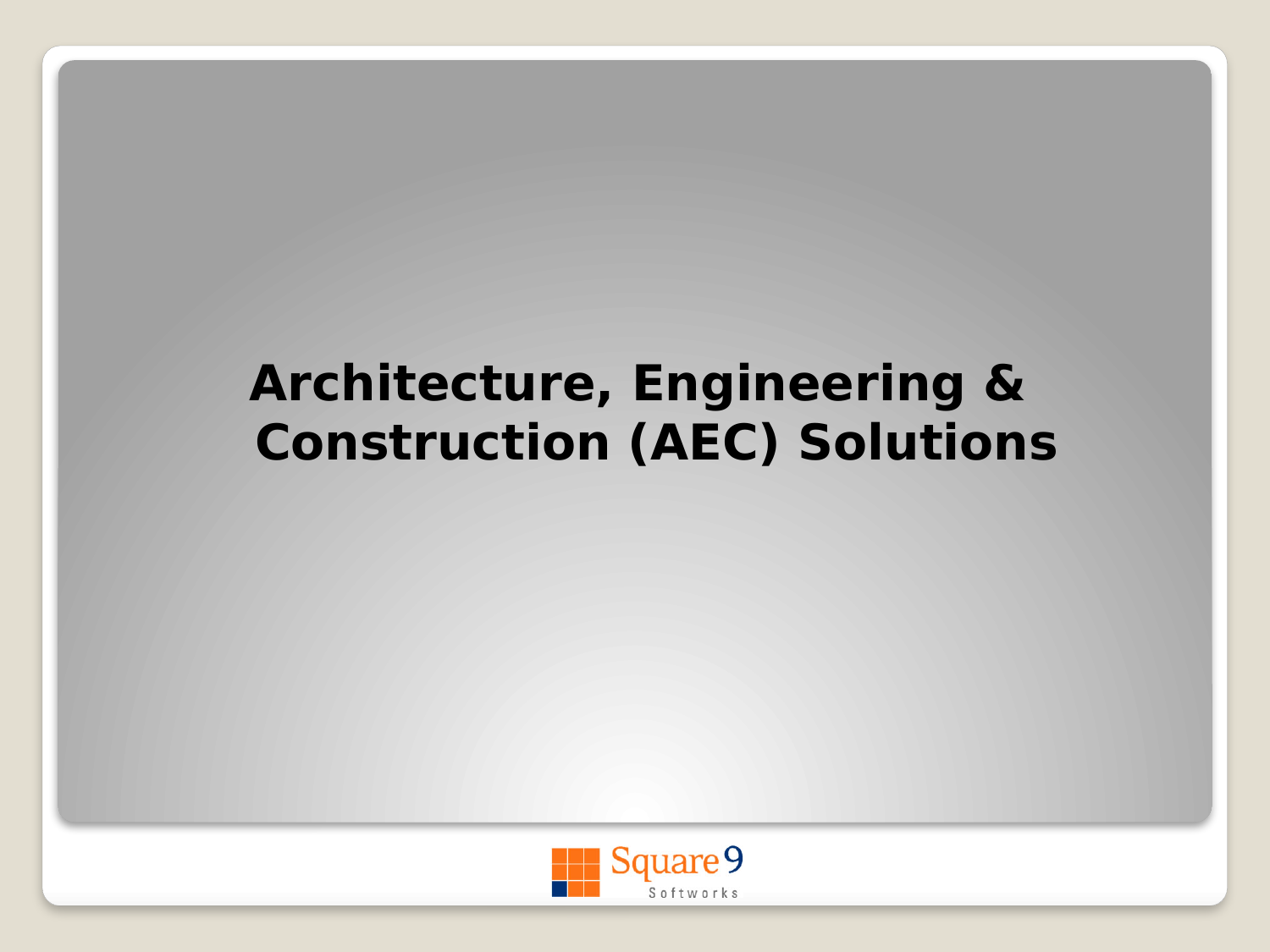

#

Architecture, Engineering & Construction (AEC) Solutions